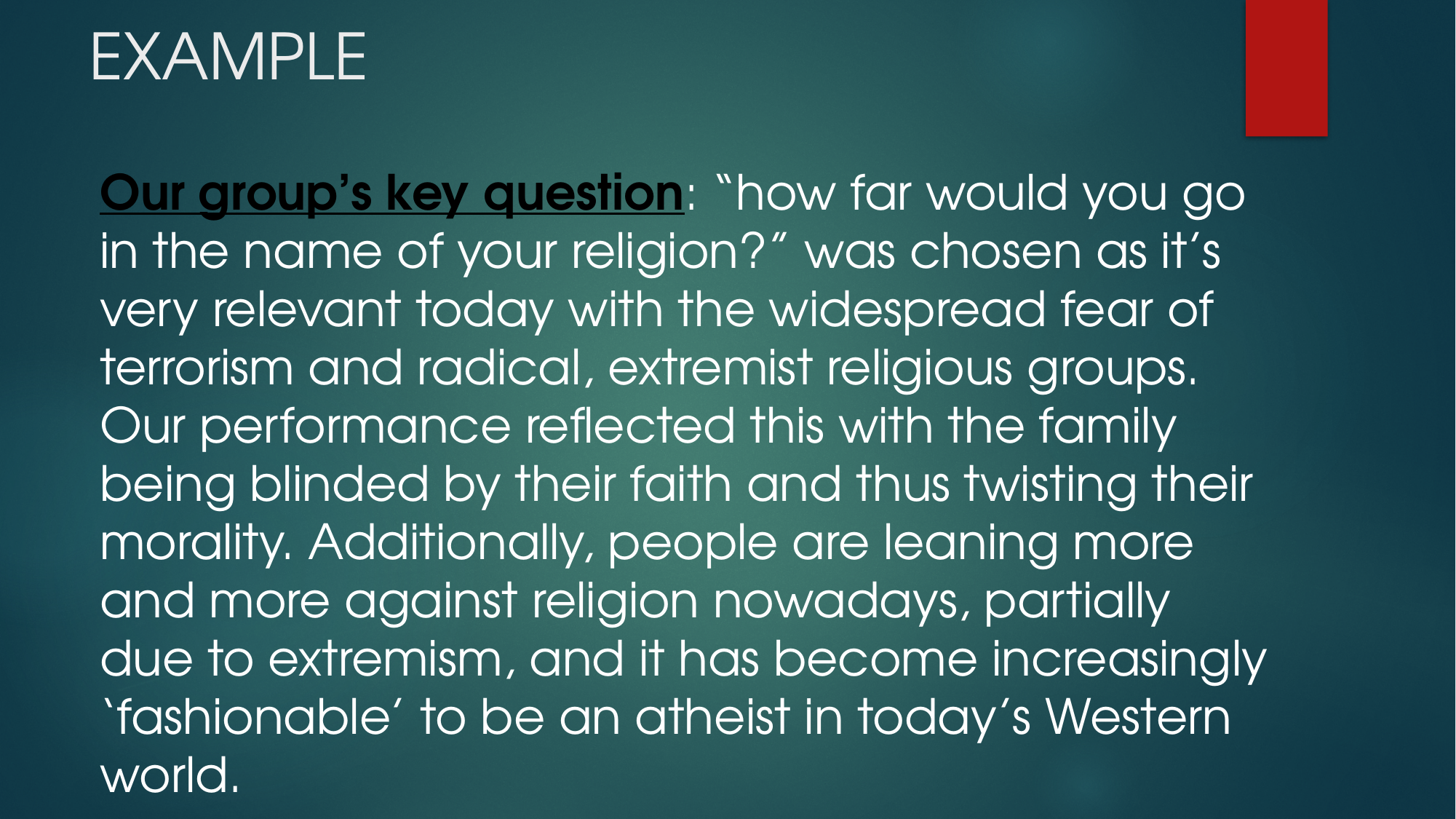

# EXAMPLE
Our group’s key question: “how far would you go in the name of your religion?” was chosen as it’s very relevant today with the widespread fear of terrorism and radical, extremist religious groups. Our performance reflected this with the family being blinded by their faith and thus twisting their morality. Additionally, people are leaning more and more against religion nowadays, partially due to extremism, and it has become increasingly ‘fashionable’ to be an atheist in today’s Western world.